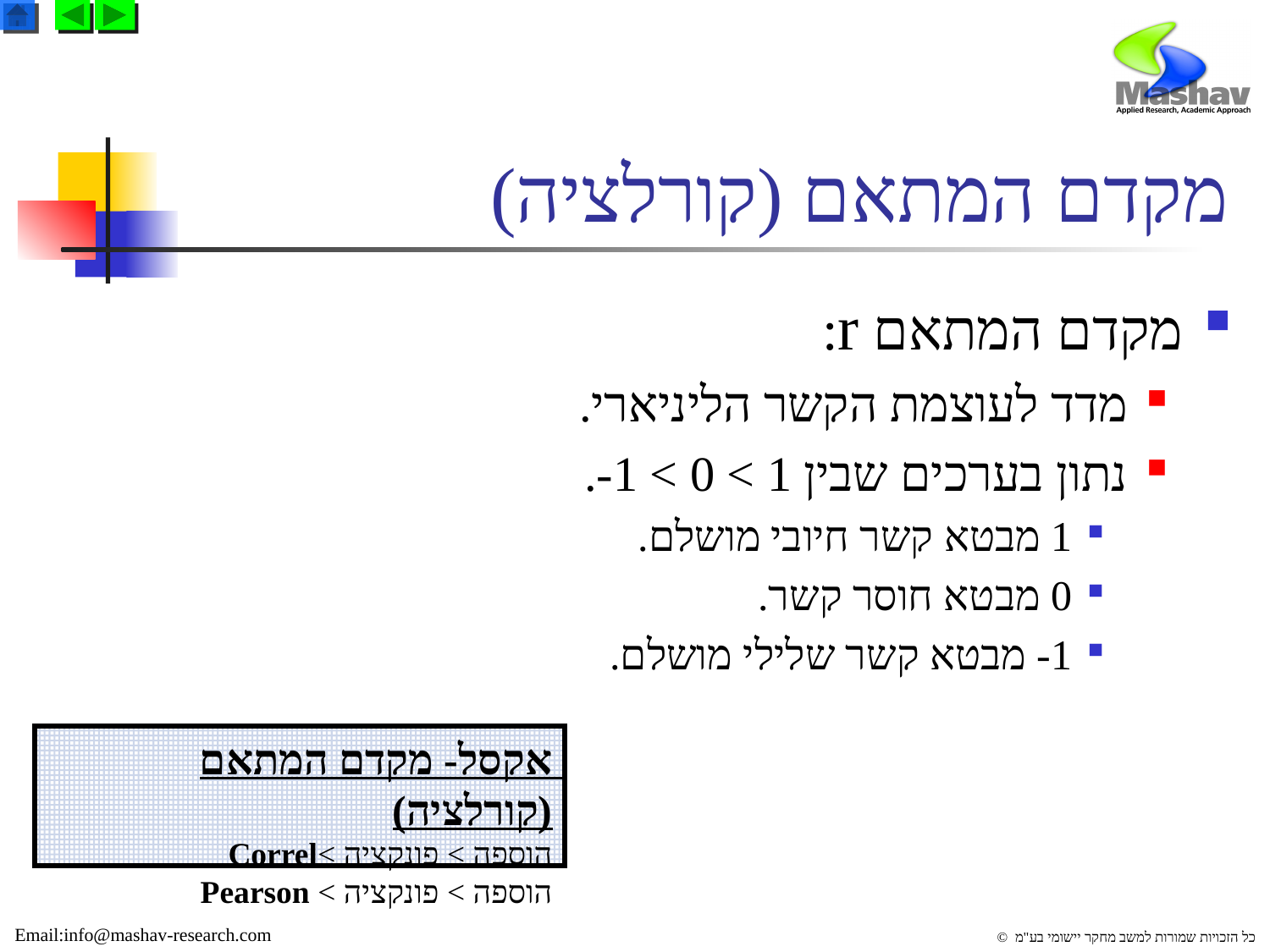

# מקדם המתאם (קורלציה)
מקדם המתאם r:
מדד לעוצמת הקשר הליניארי.
נתון בערכים שבין 1 > 0 > 1-.
1 מבטא קשר חיובי מושלם.
0 מבטא חוסר קשר.
1- מבטא קשר שלילי מושלם.
אקסל- מקדם המתאם (קורלציה)
הוספה > פונקציה >Correl
הוספה > פונקציה > Pearson